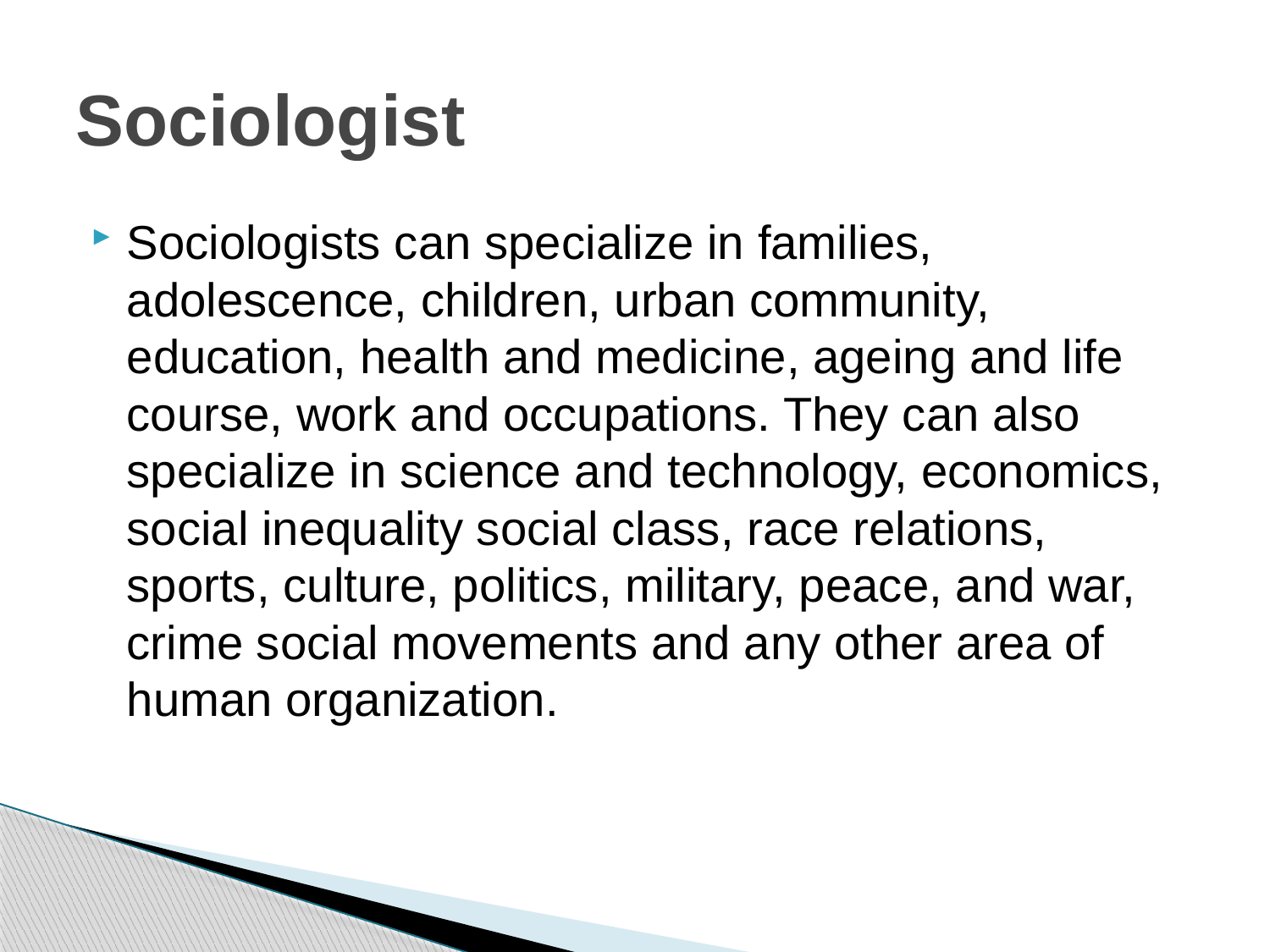

# Sociologist
Sociologists can specialize in families, adolescence, children, urban community, education, health and medicine, ageing and life course, work and occupations. They can also specialize in science and technology, economics, social inequality social class, race relations, sports, culture, politics, military, peace, and war, crime social movements and any other area of human organization.